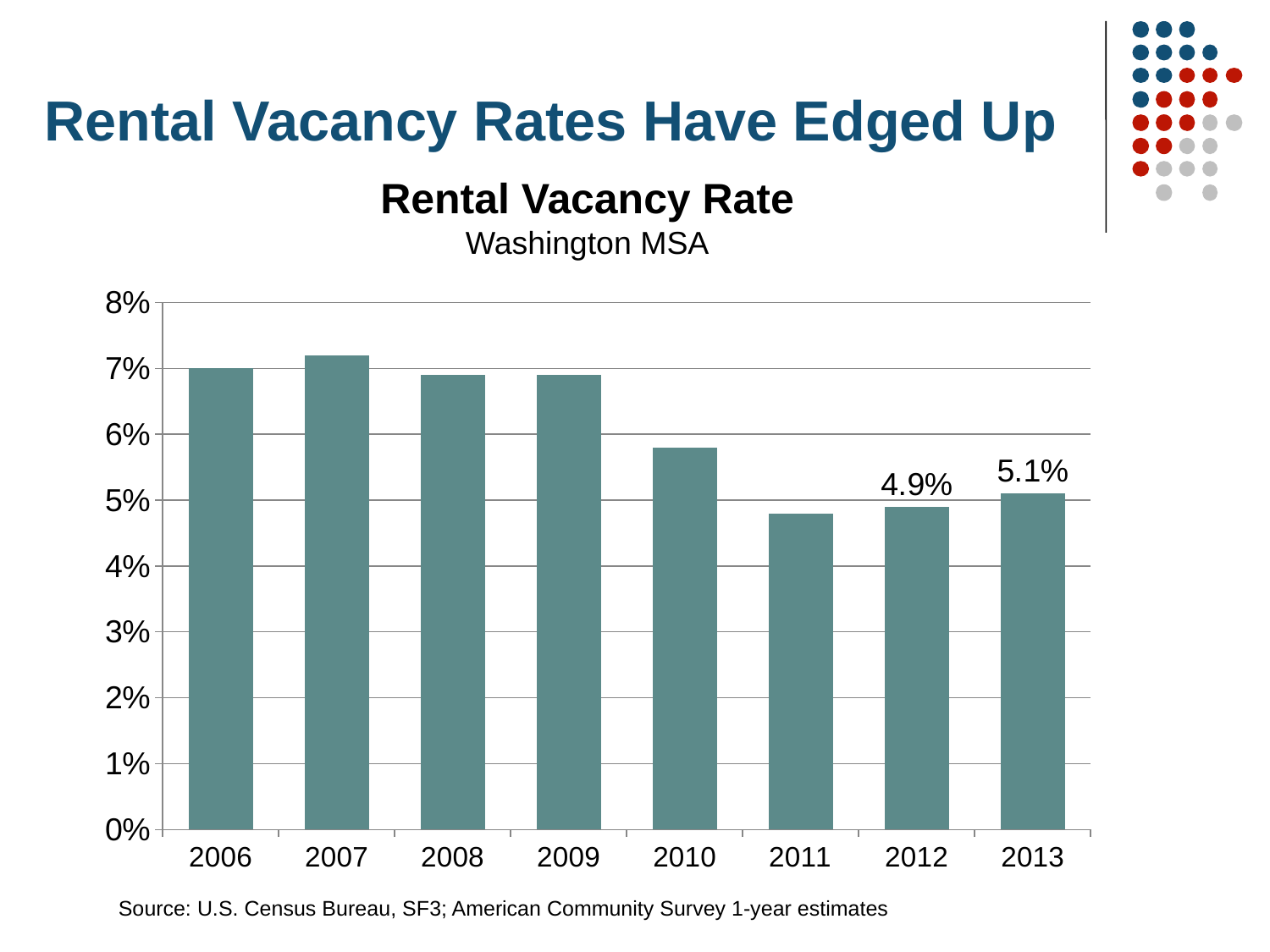

# Rental Vacancy Rates Have Edged Up
Rental Vacancy Rate
Washington MSA

### Chart

| Category | Series 1 |
|---|---|
| 2006 | 0.07 |
| 2007 | 0.072 |
| 2008 | 0.069 |
| 2009 | 0.069 |
| 2010 | 0.058 |
| 2011 | 0.048 |
| 2012 | 0.049 |
| 2013 | 0.051 |
Source: U.S. Census Bureau, SF3; American Community Survey 1-year estimates